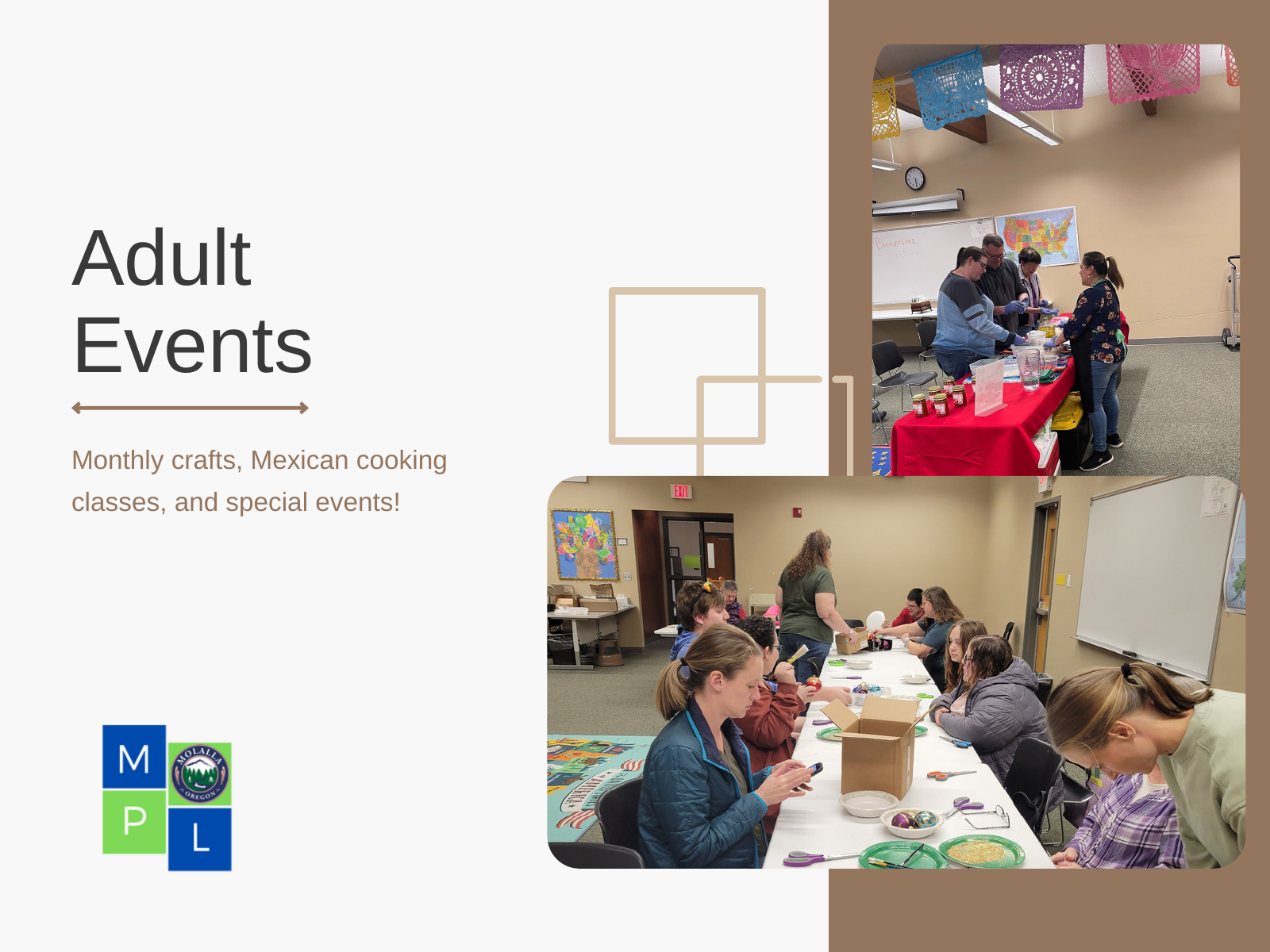

Adult
Events

Monthly crafts, Mexican cooking classes, and special events!